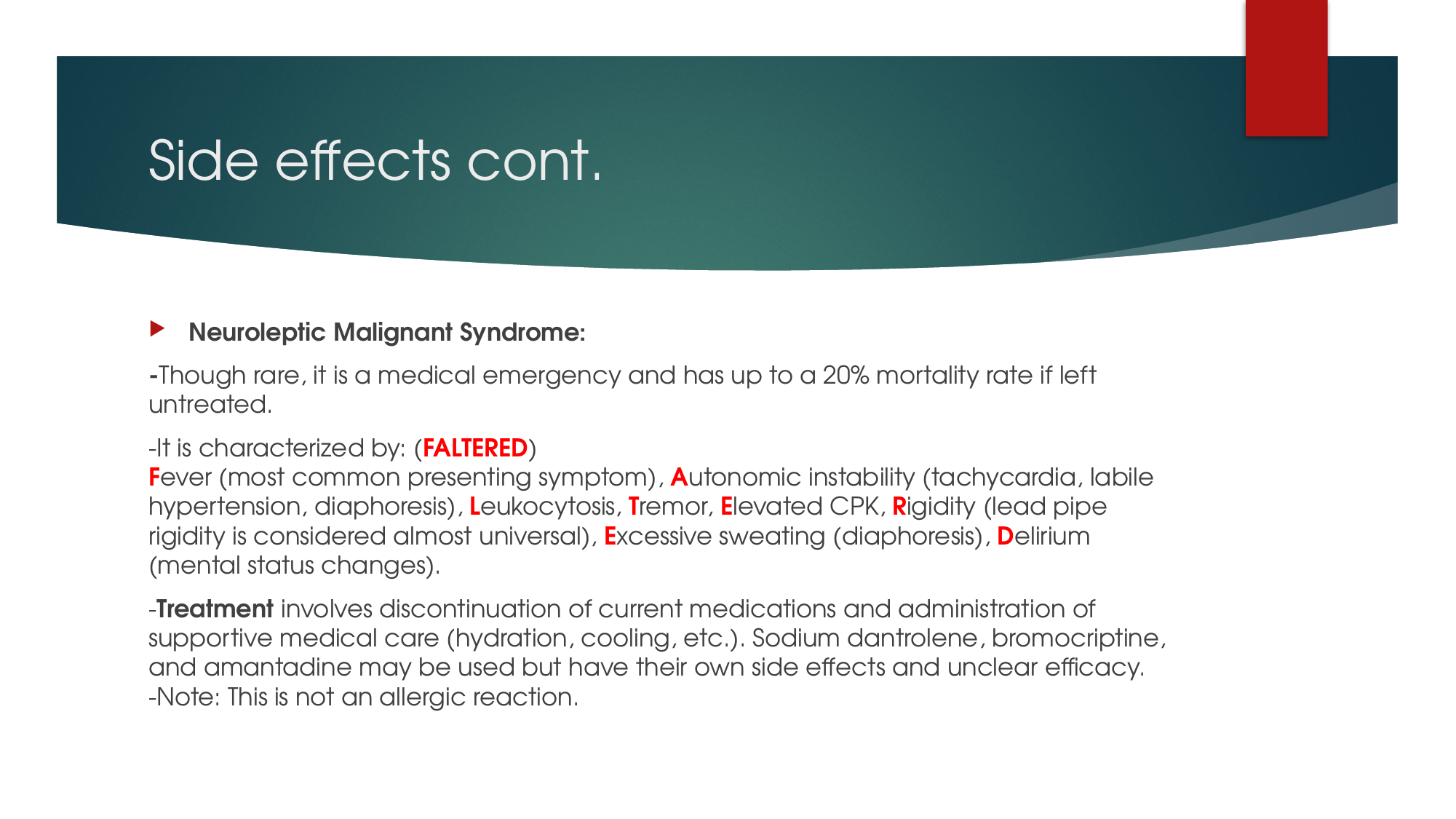

# Side effects cont.
Neuroleptic Malignant Syndrome:
-Though rare, it is a medical emergency and has up to a 20% mortality rate if left untreated.
-It is characterized by: (FALTERED)
Fever (most common presenting symptom), Autonomic instability (tachycardia, labile hypertension, diaphoresis), Leukocytosis, Tremor, Elevated CPK, Rigidity (lead pipe rigidity is considered almost universal), Excessive sweating (diaphoresis), Delirium (mental status changes).
-Treatment involves discontinuation of current medications and administration of supportive medical care (hydration, cooling, etc.). Sodium dantrolene, bromocriptine, and amantadine may be used but have their own side effects and unclear efficacy.
-Note: This is not an allergic reaction.